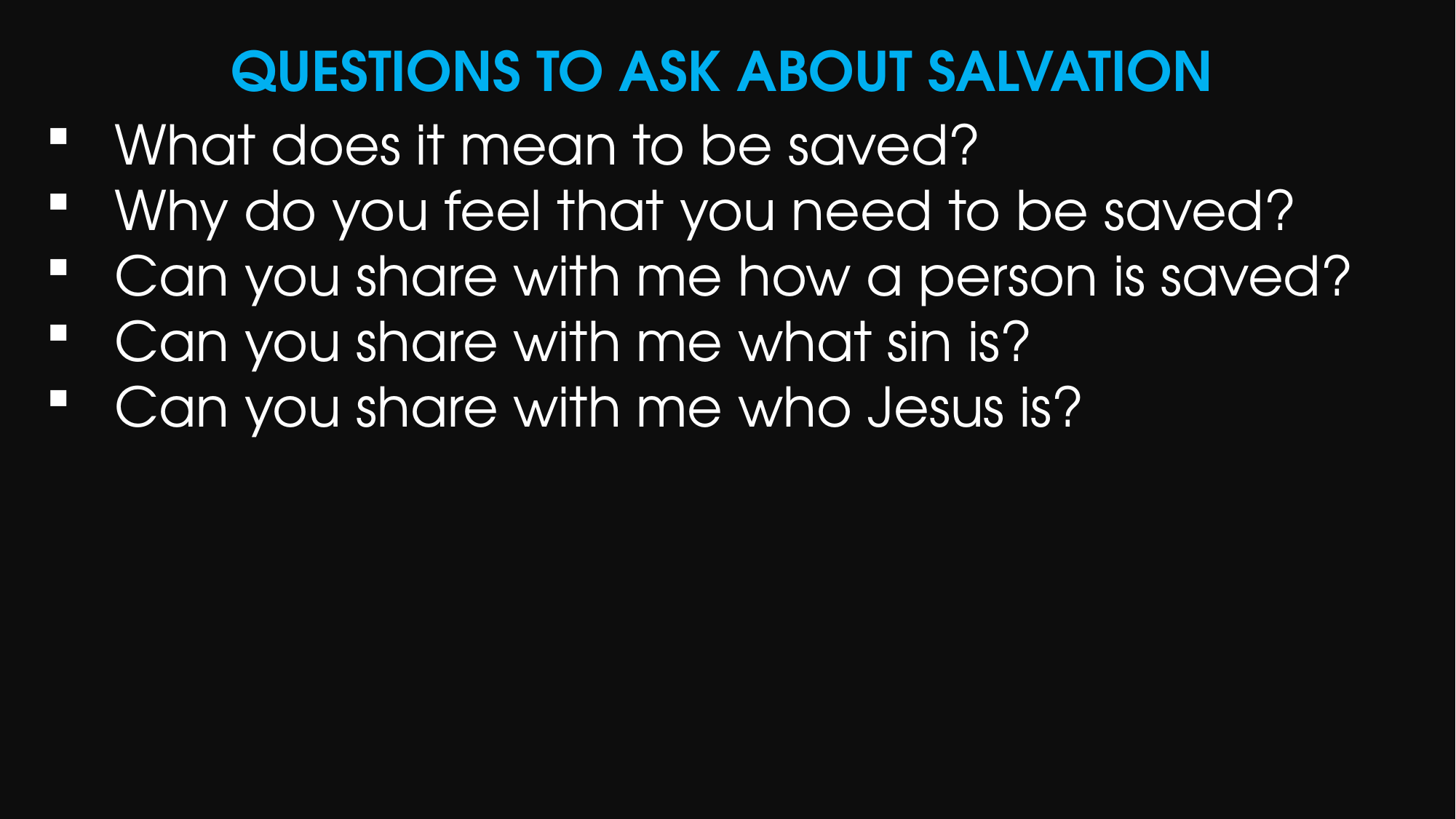

Questions to Ask about salvation
What does it mean to be saved?
Why do you feel that you need to be saved?
Can you share with me how a person is saved?
Can you share with me what sin is?
Can you share with me who Jesus is?